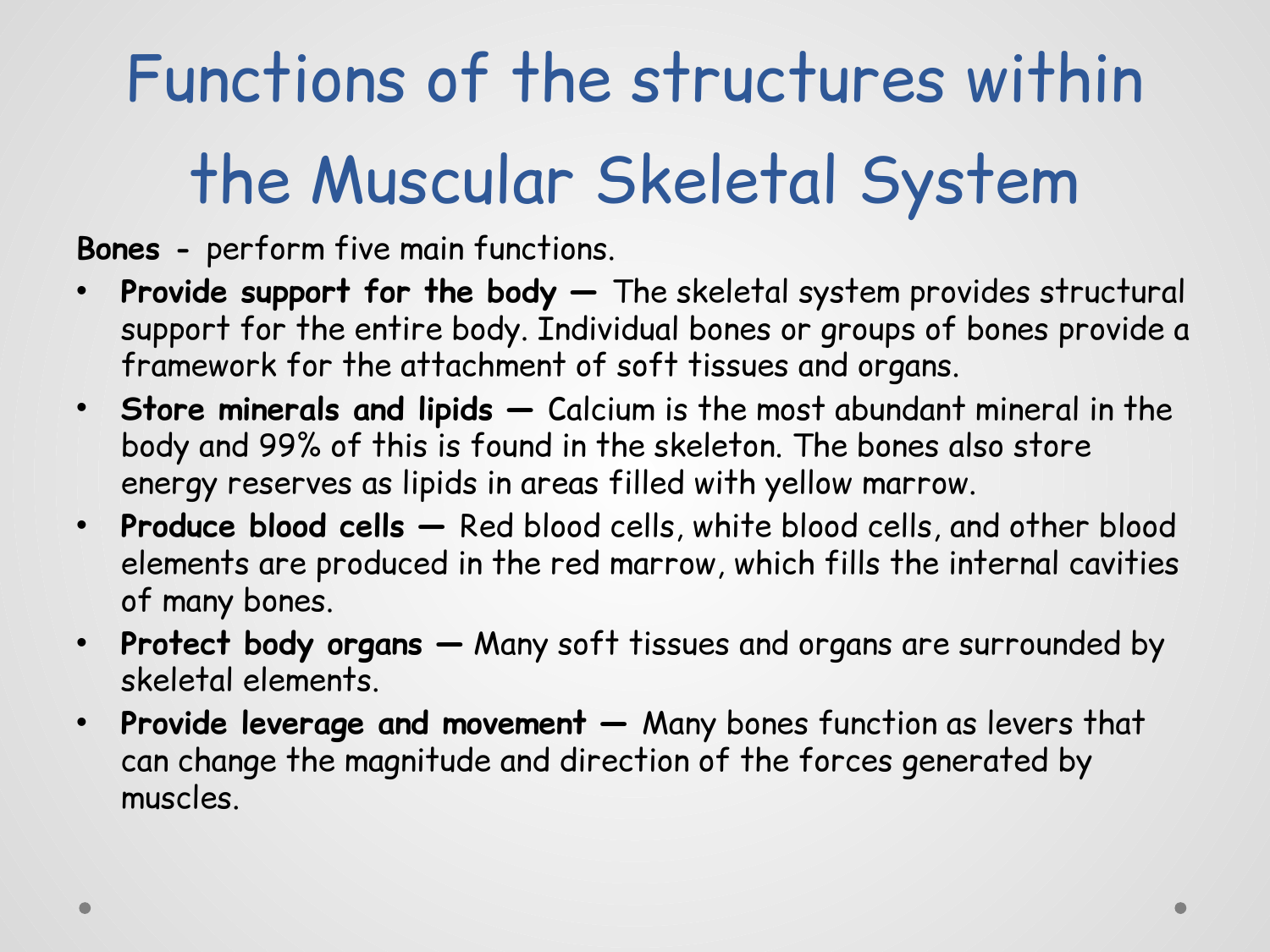

# Functions of the structures within the Muscular Skeletal System
Bones - perform five main functions.
Provide support for the body — The skeletal system provides structural support for the entire body. Individual bones or groups of bones provide a framework for the attachment of soft tissues and organs.
Store minerals and lipids — Calcium is the most abundant mineral in the body and 99% of this is found in the skeleton. The bones also store energy reserves as lipids in areas filled with yellow marrow.
Produce blood cells — Red blood cells, white blood cells, and other blood elements are produced in the red marrow, which fills the internal cavities of many bones.
Protect body organs — Many soft tissues and organs are surrounded by skeletal elements.
Provide leverage and movement — Many bones function as levers that can change the magnitude and direction of the forces generated by muscles.